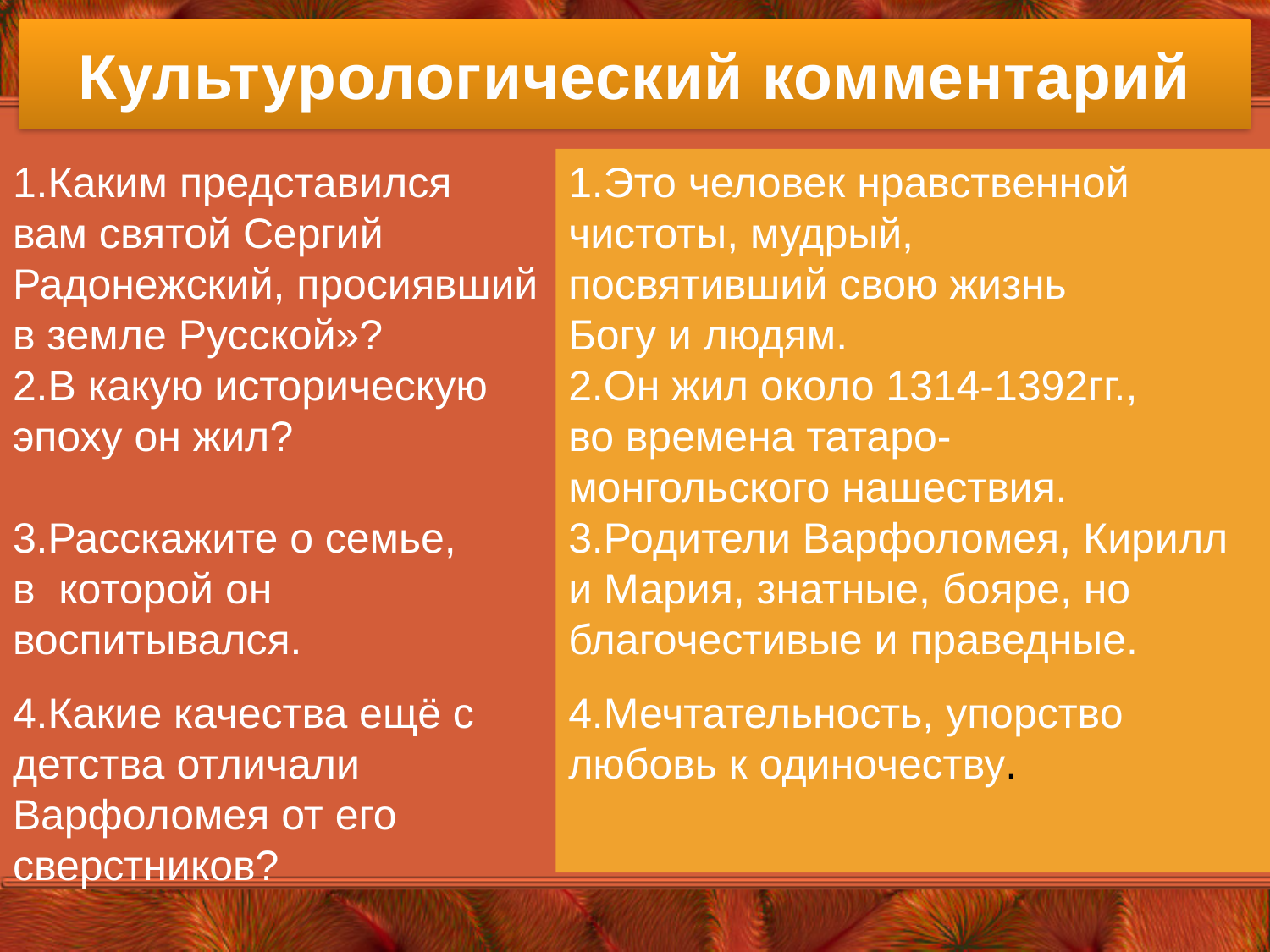

# Культурологический комментарий
1.Каким представился
вам святой Сергий
Радонежский, просиявший
в земле Русской»?
2.В какую историческую
эпоху он жил?

3.Расскажите о семье,
в  которой он
воспитывался.

4.Какие качества ещё с
детства отличали
Варфоломея от его
сверстников?
1.Это человек нравственной
чистоты, мудрый,
посвятивший свою жизнь
Богу и людям.
2.Он жил около 1314-1392гг.,
во времена татаро-
монгольского нашествия.
3.Родители Варфоломея, Кирилл и Мария, знатные, бояре, но благочестивые и праведные.

4.Мечтательность, упорство
любовь к одиночеству.